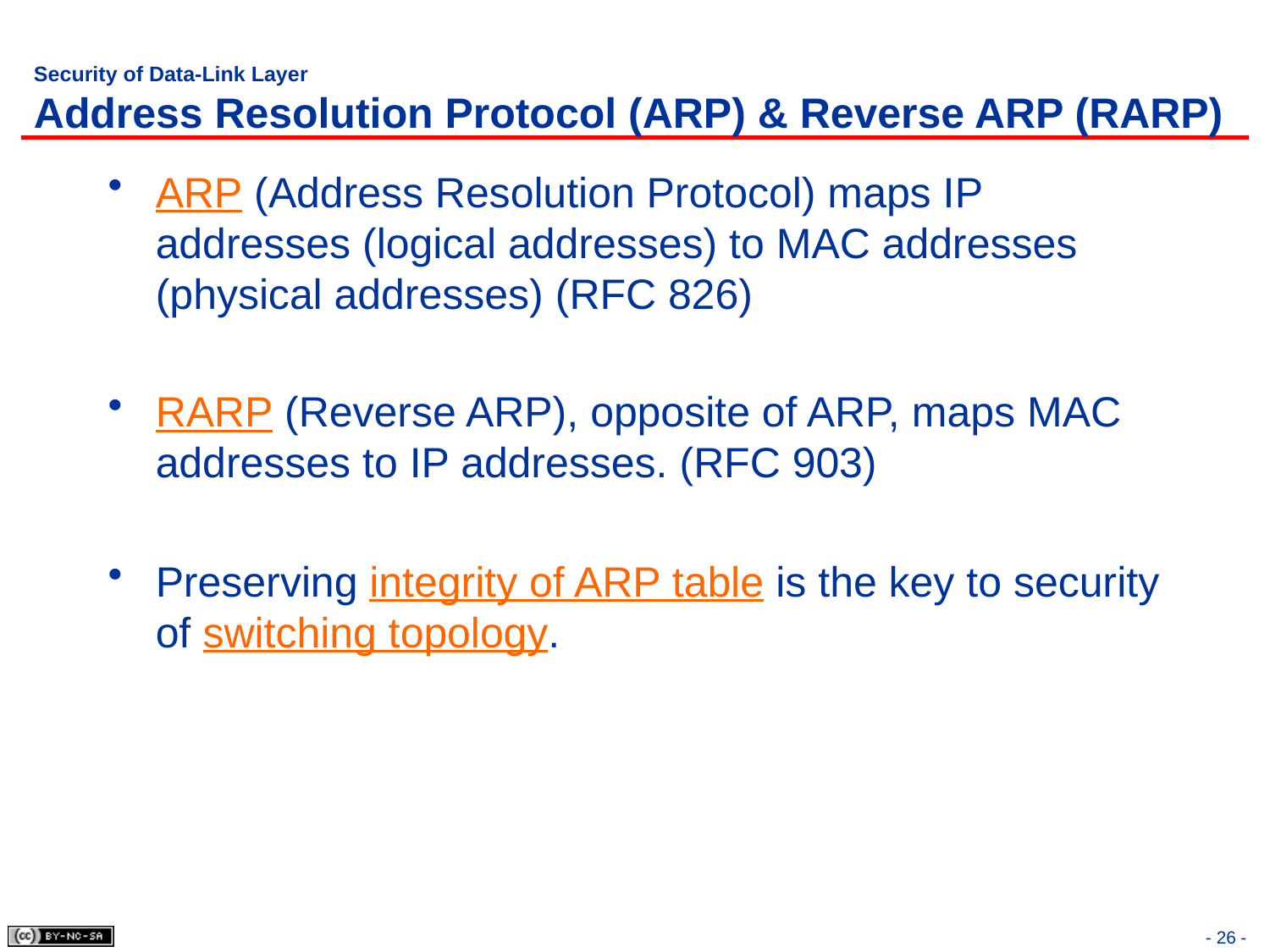

# Security of Data-Link Layer Address Resolution Protocol (ARP) & Reverse ARP (RARP)
ARP (Address Resolution Protocol) maps IP addresses (logical addresses) to MAC addresses (physical addresses) (RFC 826)

RARP (Reverse ARP), opposite of ARP, maps MAC addresses to IP addresses. (RFC 903)

Preserving integrity of ARP table is the key to security of switching topology.
- 26 -